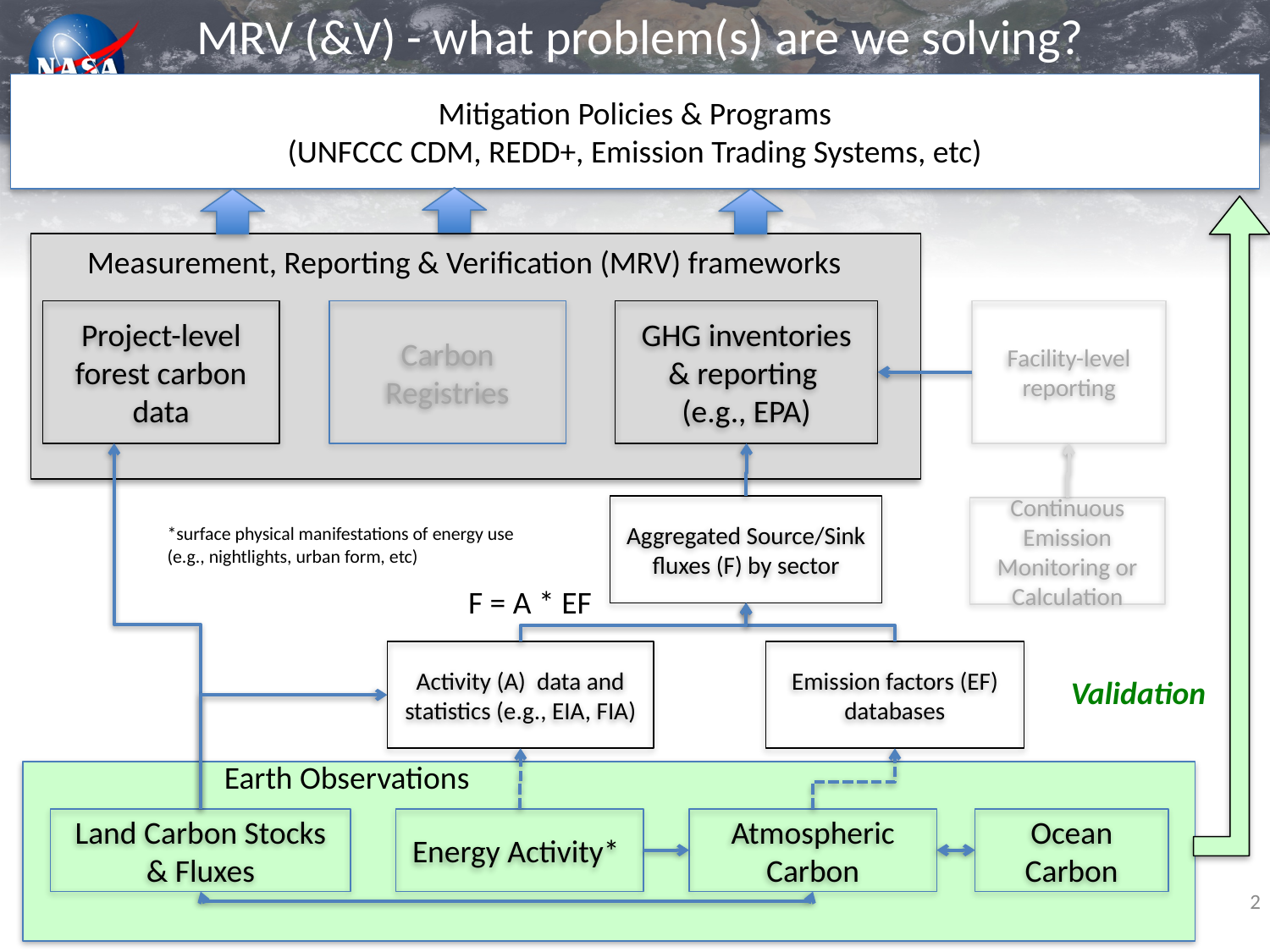

# MRV (&V) - what problem(s) are we solving?
Mitigation Policies & Programs
(UNFCCC CDM, REDD+, Emission Trading Systems, etc)

Measurement, Reporting & Verification (MRV) frameworks
Project-level forest carbon data
Carbon Registries
GHG inventories & reporting
(e.g., EPA)
Facility-level reporting
Aggregated Source/Sink fluxes (F) by sector
Continuous Emission Monitoring or Calculation
*surface physical manifestations of energy use (e.g., nightlights, urban form, etc)
F = A * EF
Activity (A)  data and statistics (e.g., EIA, FIA)
Emission factors (EF) databases
Validation
Earth Observations

Land Carbon Stocks & Fluxes
Energy Activity*
Atmospheric Carbon
Ocean Carbon
2